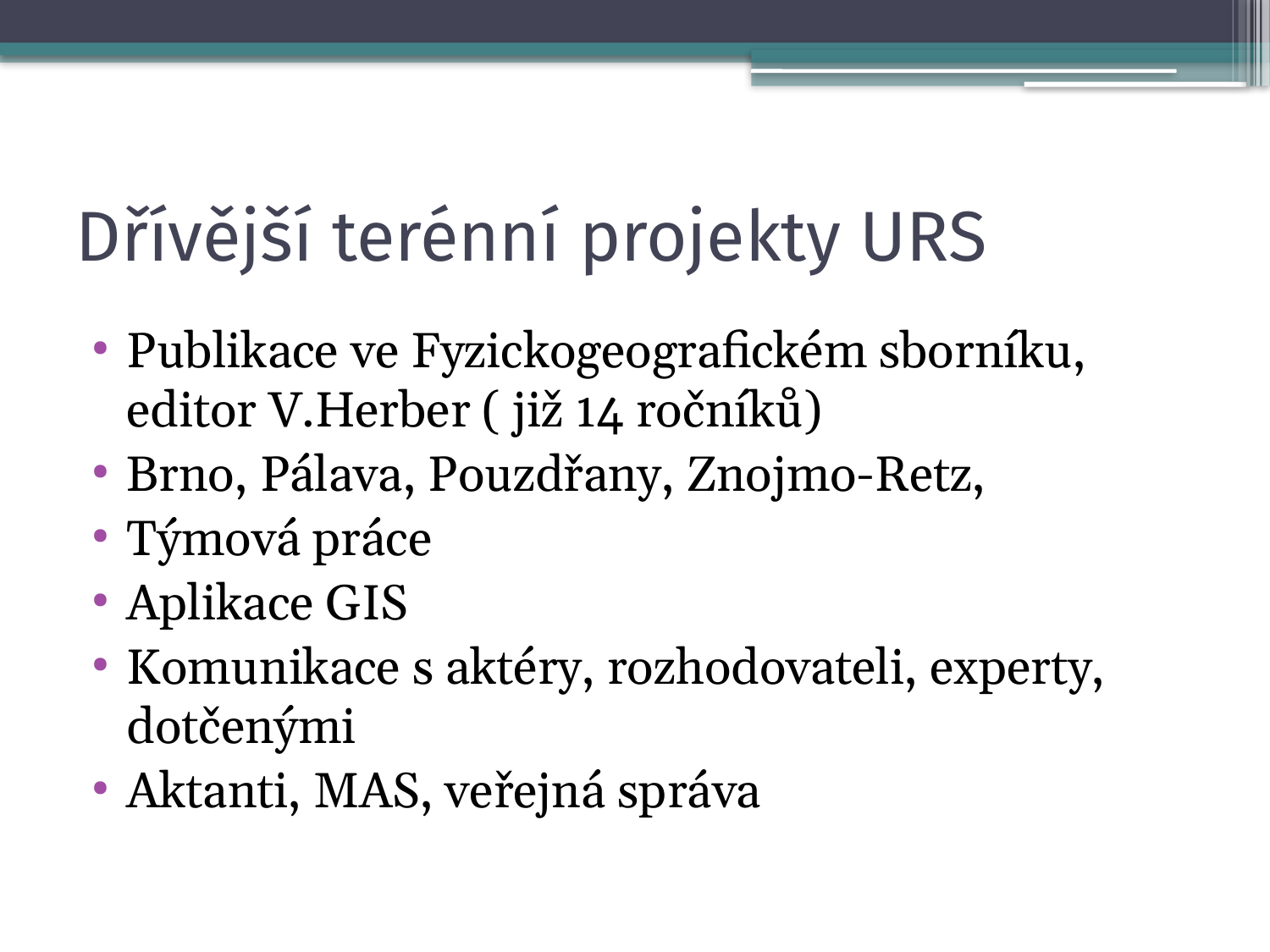

# Dřívější terénní projekty URS
Publikace ve Fyzickogeografickém sborníku, editor V.Herber ( již 14 ročníků)
Brno, Pálava, Pouzdřany, Znojmo-Retz,
Týmová práce
Aplikace GIS
Komunikace s aktéry, rozhodovateli, experty, dotčenými
Aktanti, MAS, veřejná správa